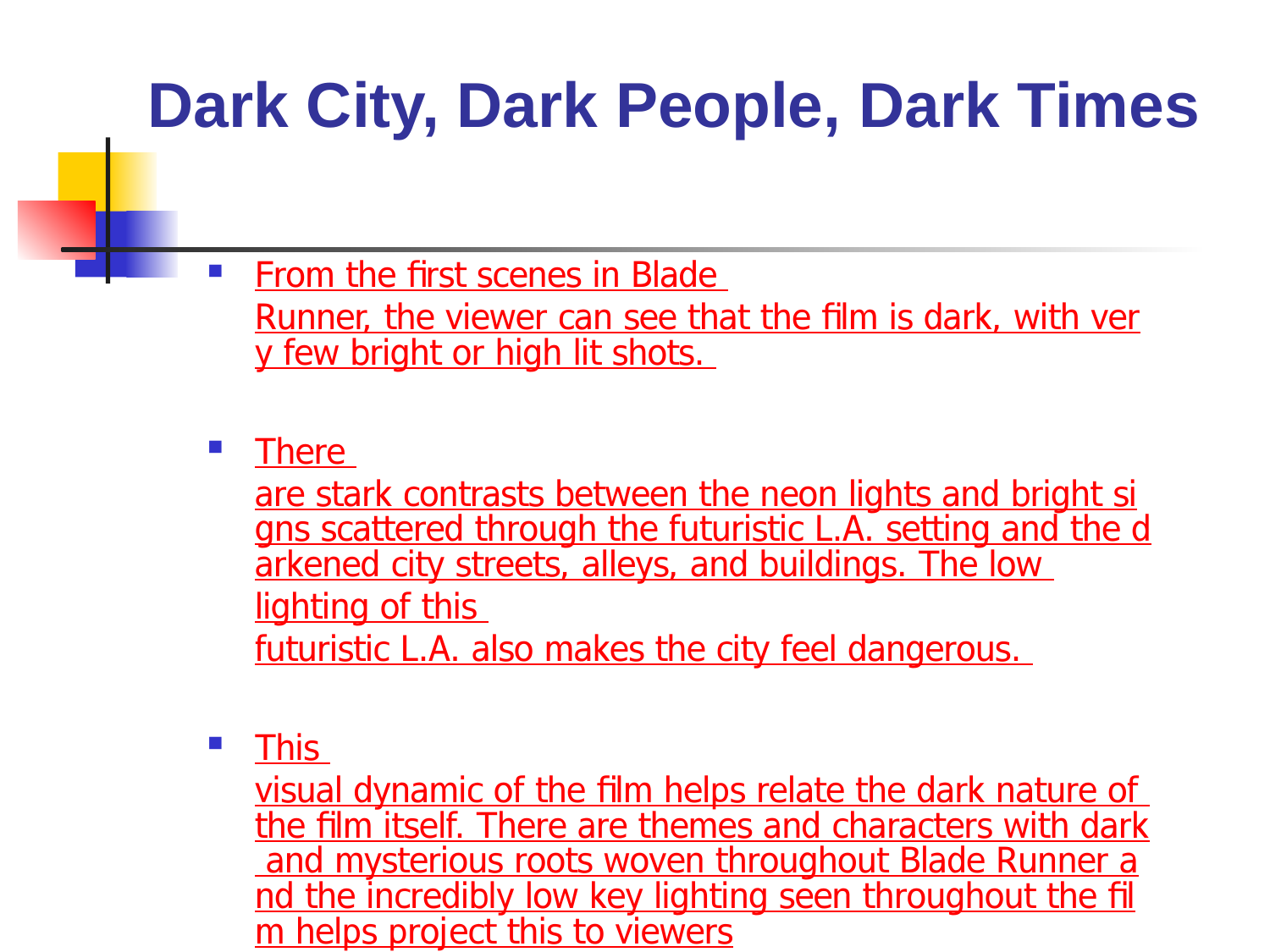

# Dark City, Dark People, Dark Times
From the first scenes in Blade Runner, the viewer can see that the film is dark, with very few bright or high lit shots.

There are stark contrasts between the neon lights and bright signs scattered through the futuristic L.A. setting and the darkened city streets, alleys, and buildings. The low lighting of this futuristic L.A. also makes the city feel dangerous.

This visual dynamic of the film helps relate the dark nature of the film itself. There are themes and characters with dark and mysterious roots woven throughout Blade Runner and the incredibly low key lighting seen throughout the film helps project this to viewers.